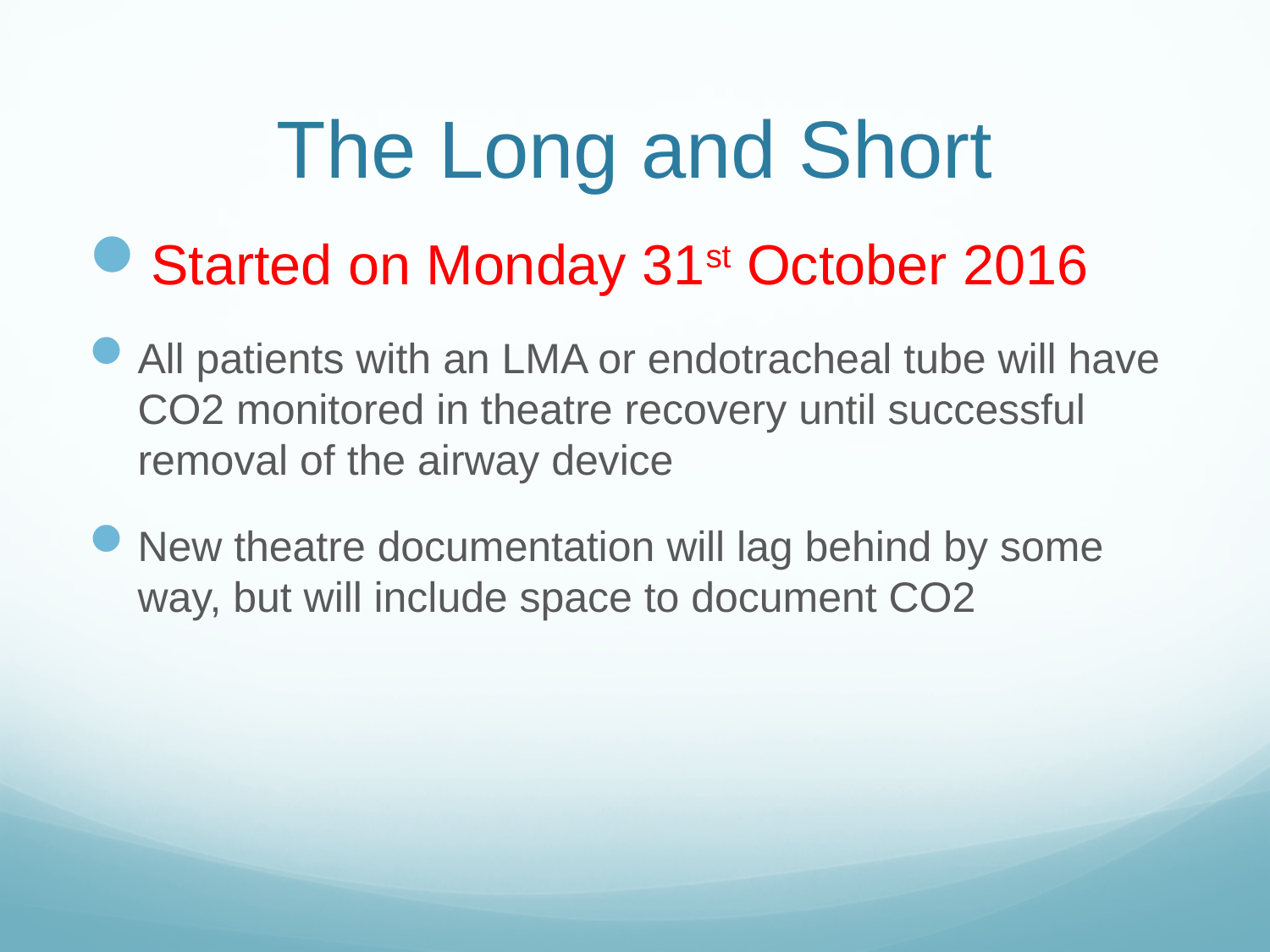

# The Long and Short
Started on Monday 31st October 2016
All patients with an LMA or endotracheal tube will have CO2 monitored in theatre recovery until successful removal of the airway device
New theatre documentation will lag behind by some way, but will include space to document CO2